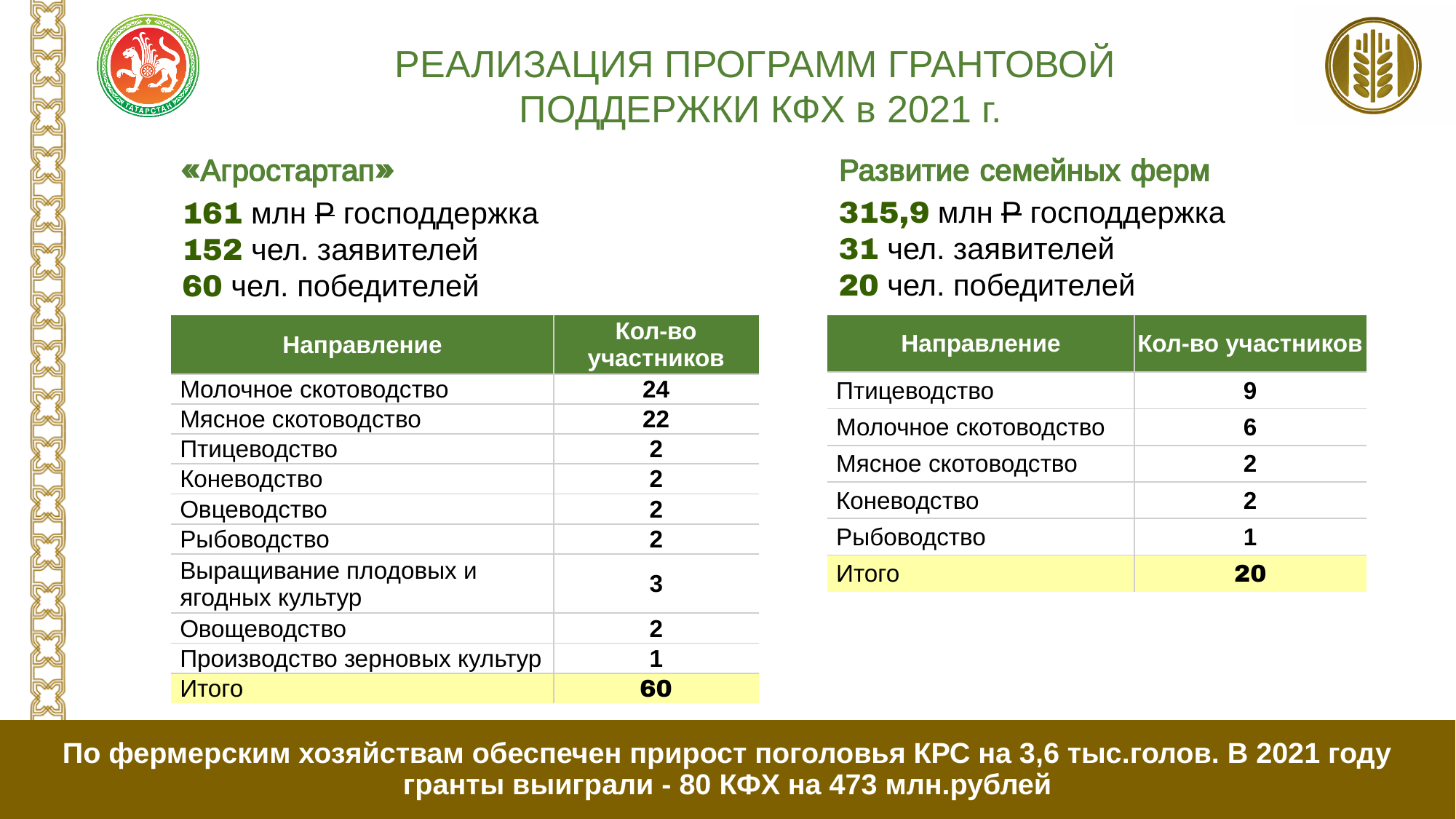

РЕАЛИЗАЦИЯ ПРОГРАММ ГРАНТОВОЙ
ПОДДЕРЖКИ КФХ в 2021 г.
«Агростартап»
Развитие семейных ферм
315,9 млн Р господдержка
31 чел. заявителей
20 чел. победителей
161 млн Р господдержка
152 чел. заявителей
60 чел. победителей
| Направление | Кол-во участников |
| --- | --- |
| Молочное скотоводство | 24 |
| Мясное скотоводство | 22 |
| Птицеводство | 2 |
| Коневодство | 2 |
| Овцеводство | 2 |
| Рыбоводство | 2 |
| Выращивание плодовых и ягодных культур | 3 |
| Овощеводство | 2 |
| Производство зерновых культур | 1 |
| Итого | 60 |
| Направление | Кол-во участников |
| --- | --- |
| Птицеводство | 9 |
| Молочное скотоводство | 6 |
| Мясное скотоводство | 2 |
| Коневодство | 2 |
| Рыбоводство | 1 |
| Итого | 20 |
По фермерским хозяйствам обеспечен прирост поголовья КРС на 3,6 тыс.голов. В 2021 году гранты выиграли - 80 КФХ на 473 млн.рублей
54